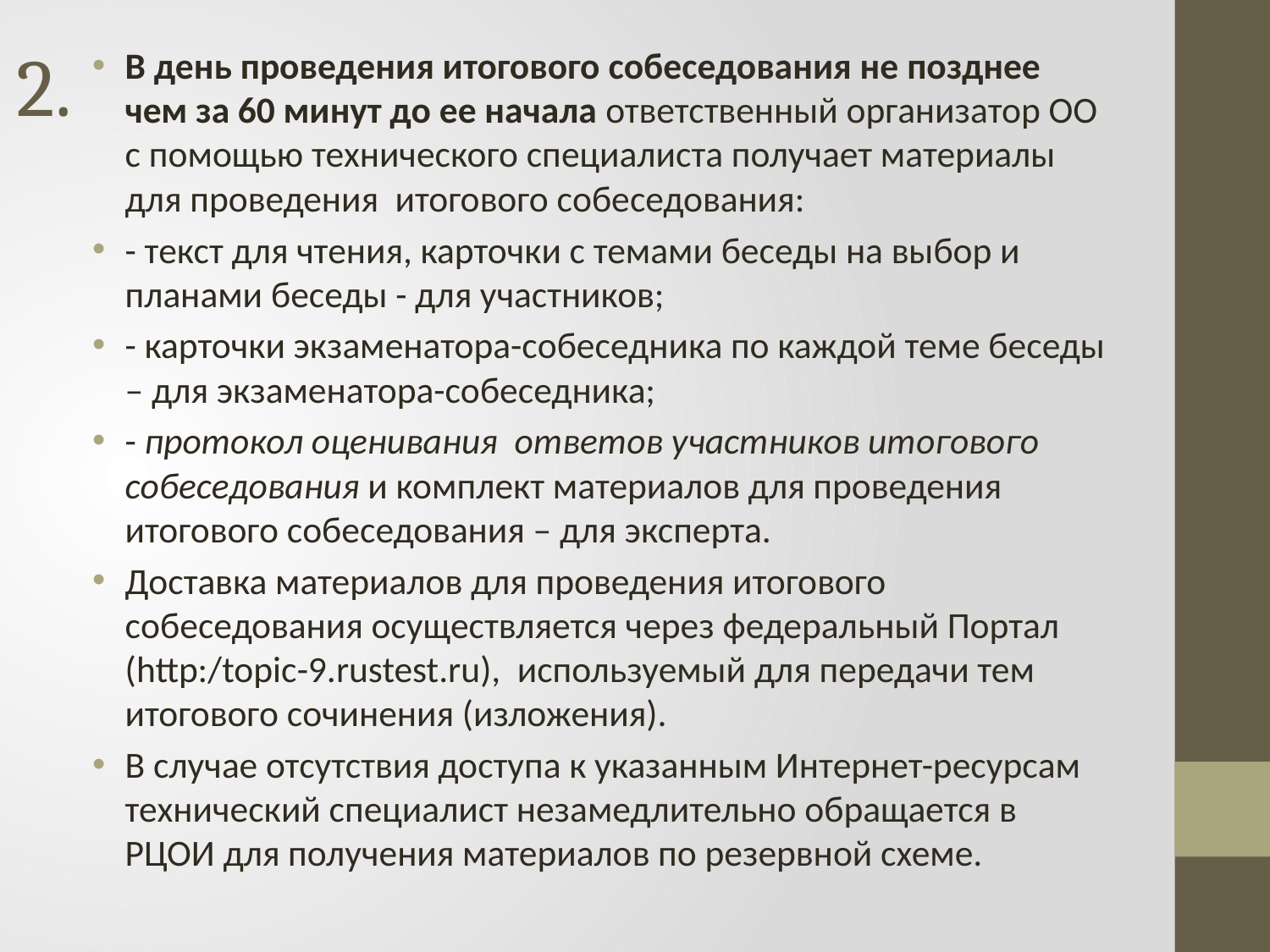

# 2.
В день проведения итогового собеседования не позднее чем за 60 минут до ее начала ответственный организатор ОО с помощью технического специалиста получает материалы для проведения  итогового собеседования:
- текст для чтения, карточки с темами беседы на выбор и планами беседы - для участников;
- карточки экзаменатора-собеседника по каждой теме беседы – для экзаменатора-собеседника;
- протокол оценивания  ответов участников итогового собеседования и комплект материалов для проведения итогового собеседования – для эксперта.
Доставка материалов для проведения итогового собеседования осуществляется через федеральный Портал (http:/topic-9.rustest.ru),  используемый для передачи тем итогового сочинения (изложения).
В случае отсутствия доступа к указанным Интернет-ресурсам технический специалист незамедлительно обращается в РЦОИ для получения материалов по резервной схеме.